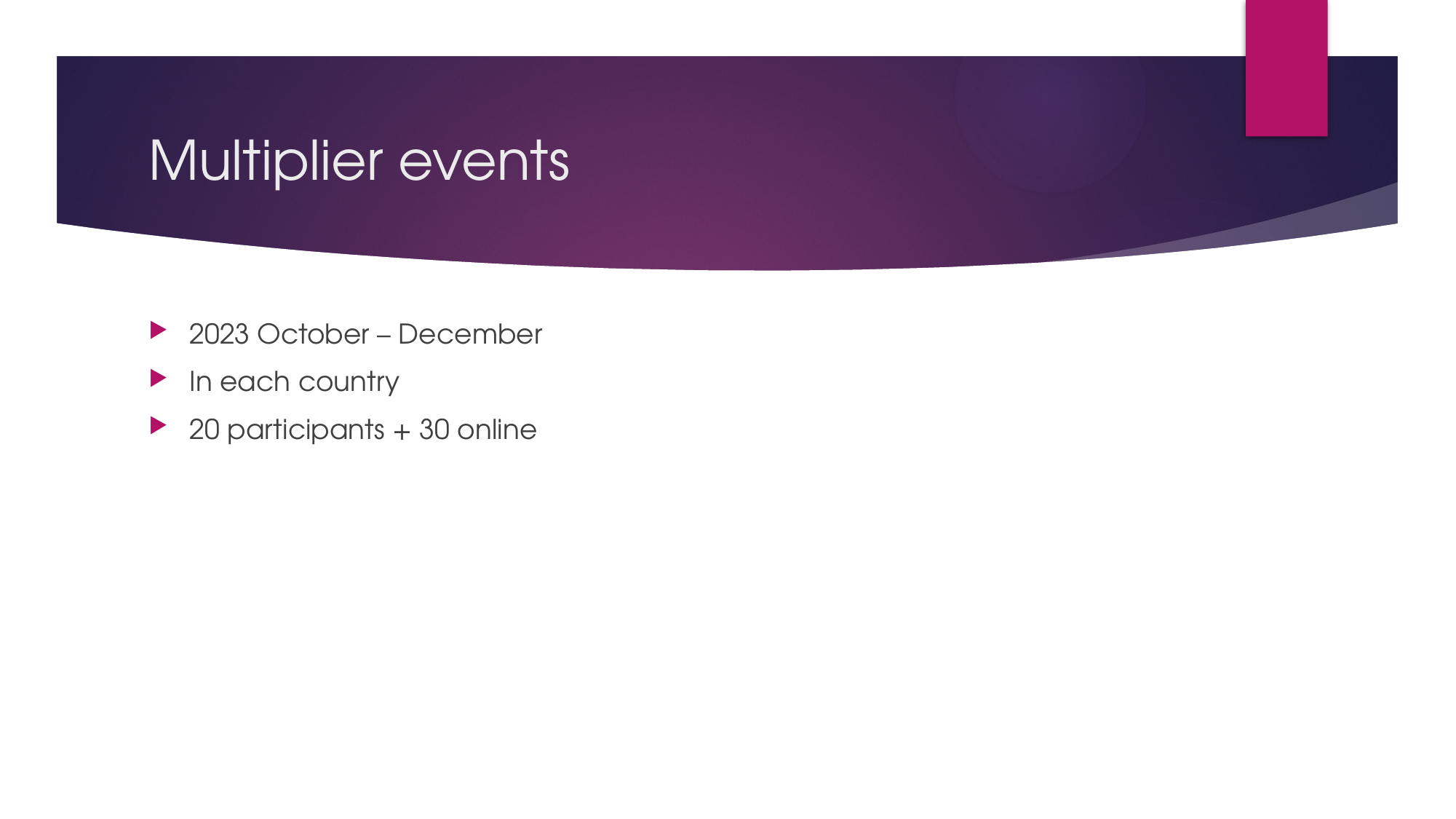

# Multiplier events
2023 October – December
In each country
20 participants + 30 online